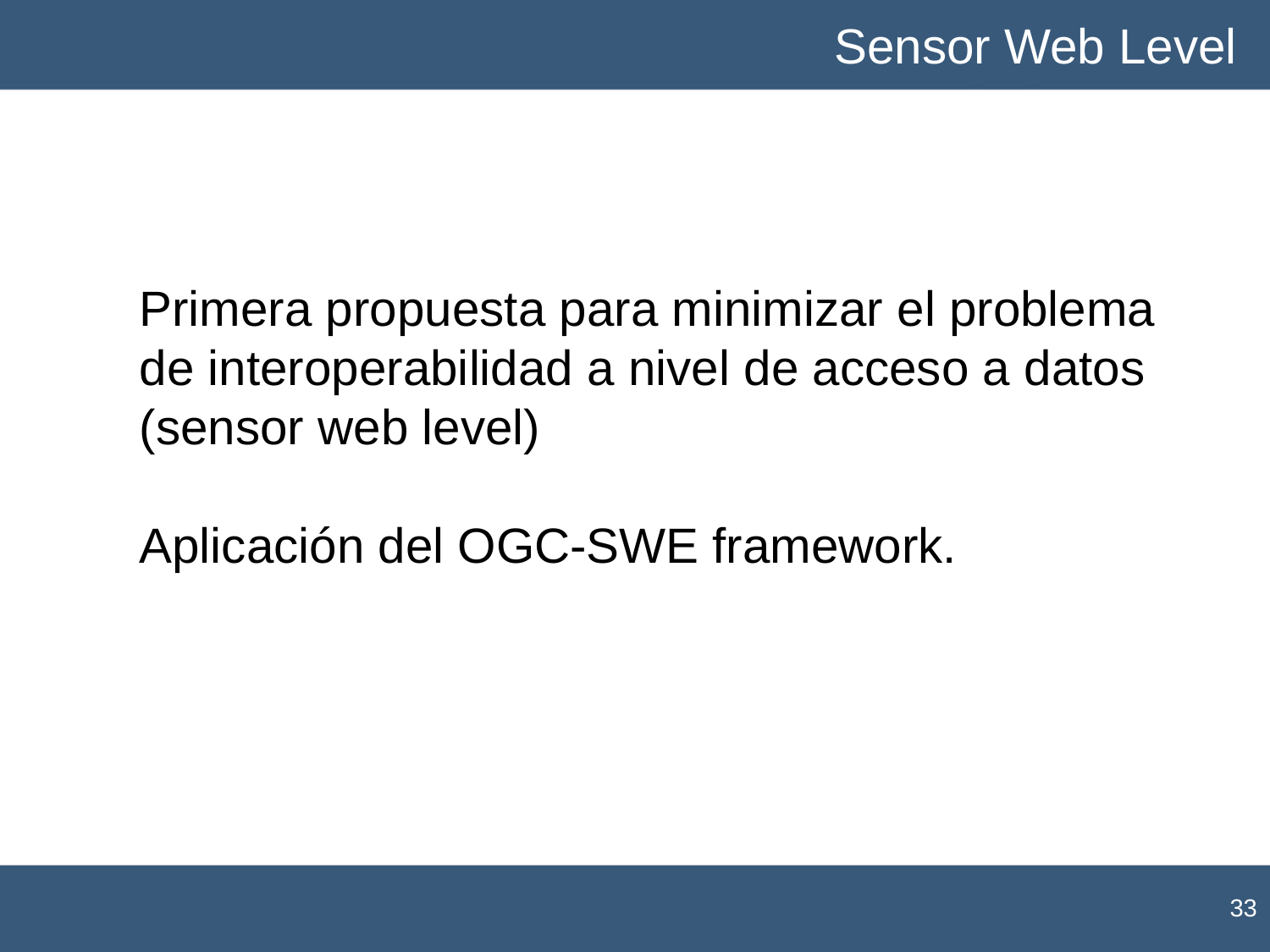

Sensor Web Level
Primera propuesta para minimizar el problema de interoperabilidad a nivel de acceso a datos (sensor web level)

Aplicación del OGC-SWE framework.
33